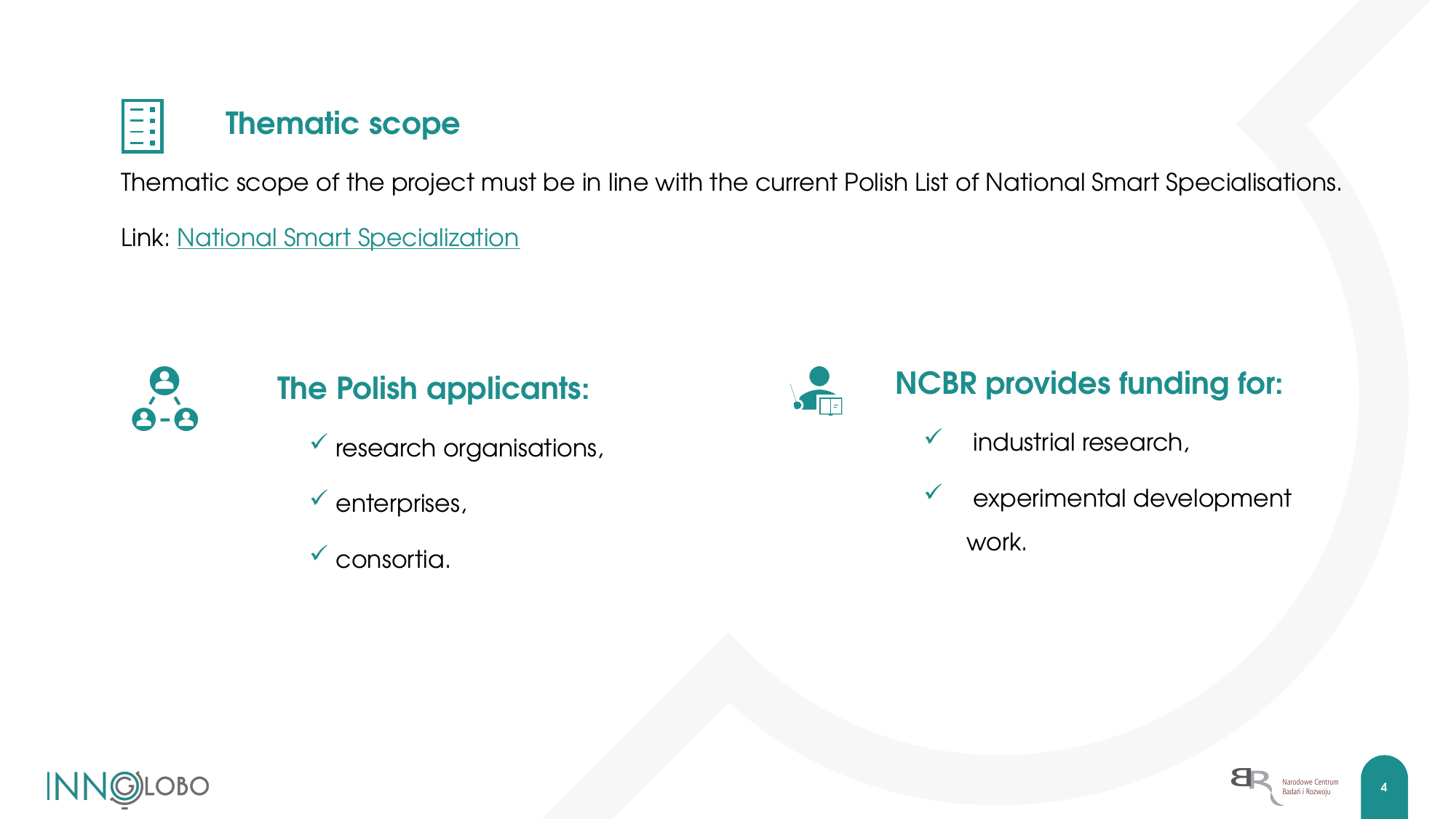

Thematic scope
                     Thematic scope of the project must be in line with the current Polish List of National Smart Specialisations.
                     Link: National Smart Specialization

	The Polish applicants:
 research organisations,
 enterprises,
 consortia.

	         NCBR provides funding for:
 industrial research,
 experimental development work.

4